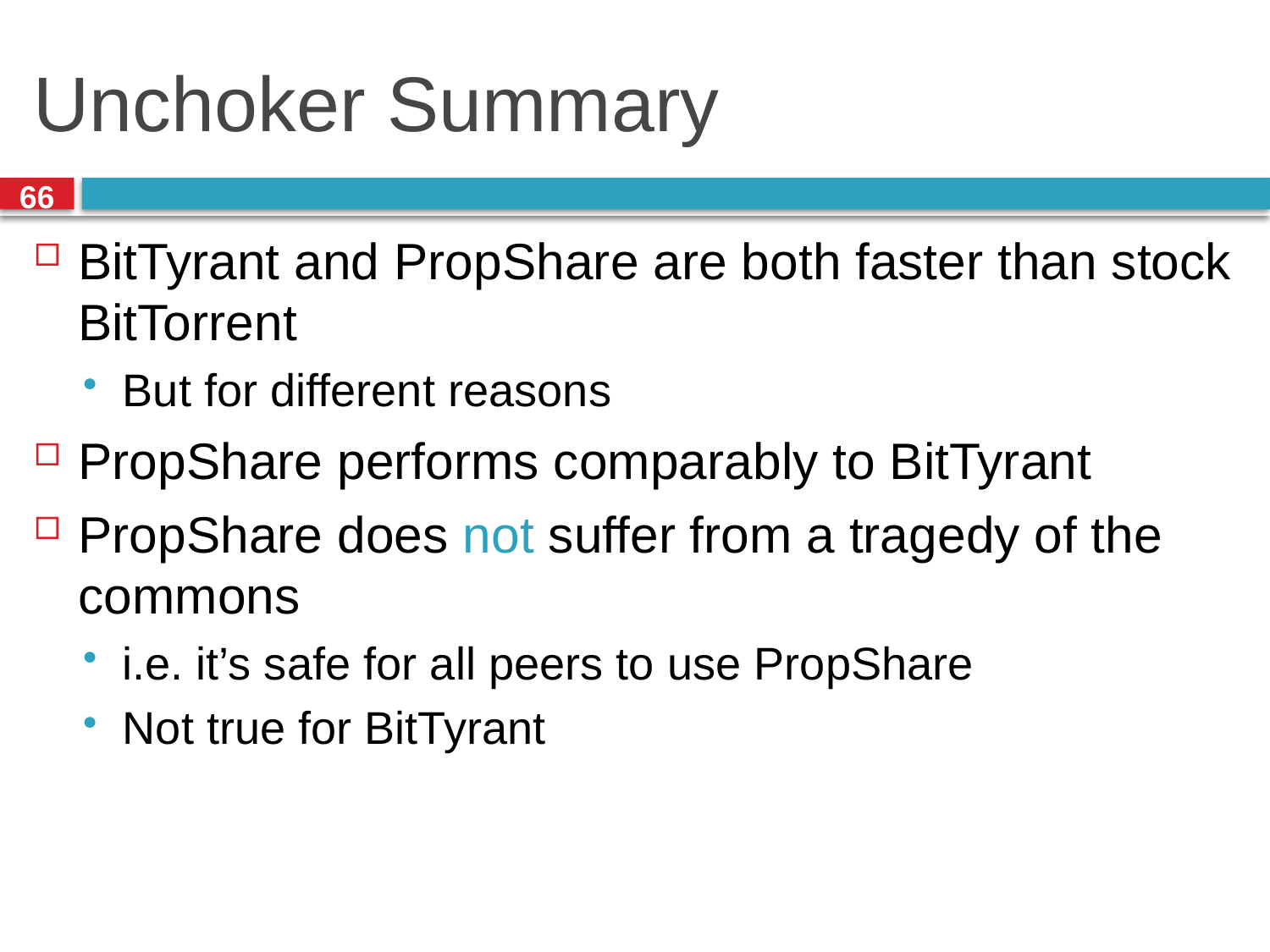

# Unchoker Summary
66
BitTyrant and PropShare are both faster than stock BitTorrent
But for different reasons
PropShare performs comparably to BitTyrant
PropShare does not suffer from a tragedy of the commons
i.e. it’s safe for all peers to use PropShare
Not true for BitTyrant